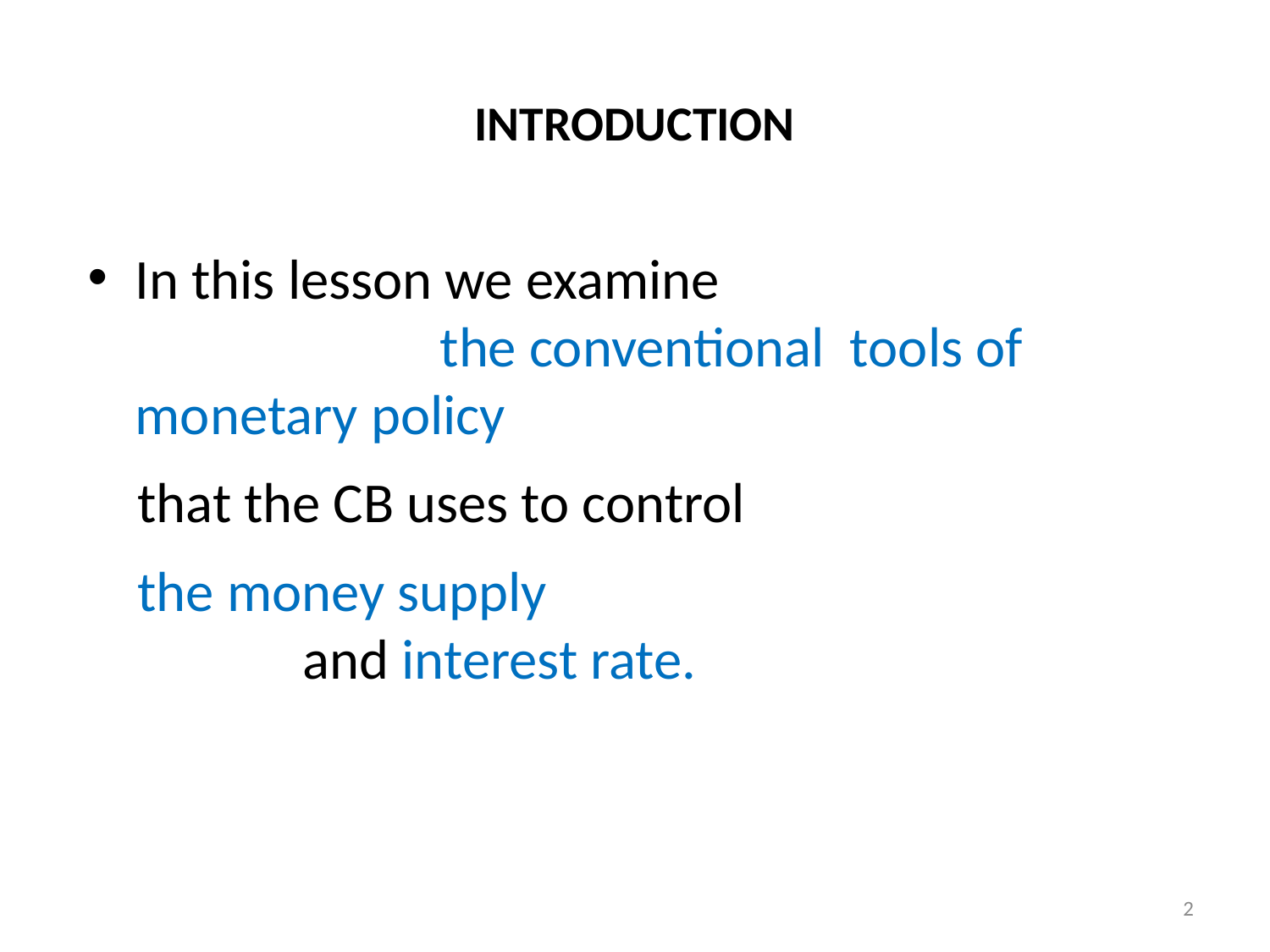

# INTRODUCTION
In this lesson we examine                                                             the conventional  tools of monetary policy
that the CB uses to control
the money supply                                                                and interest rate.

2